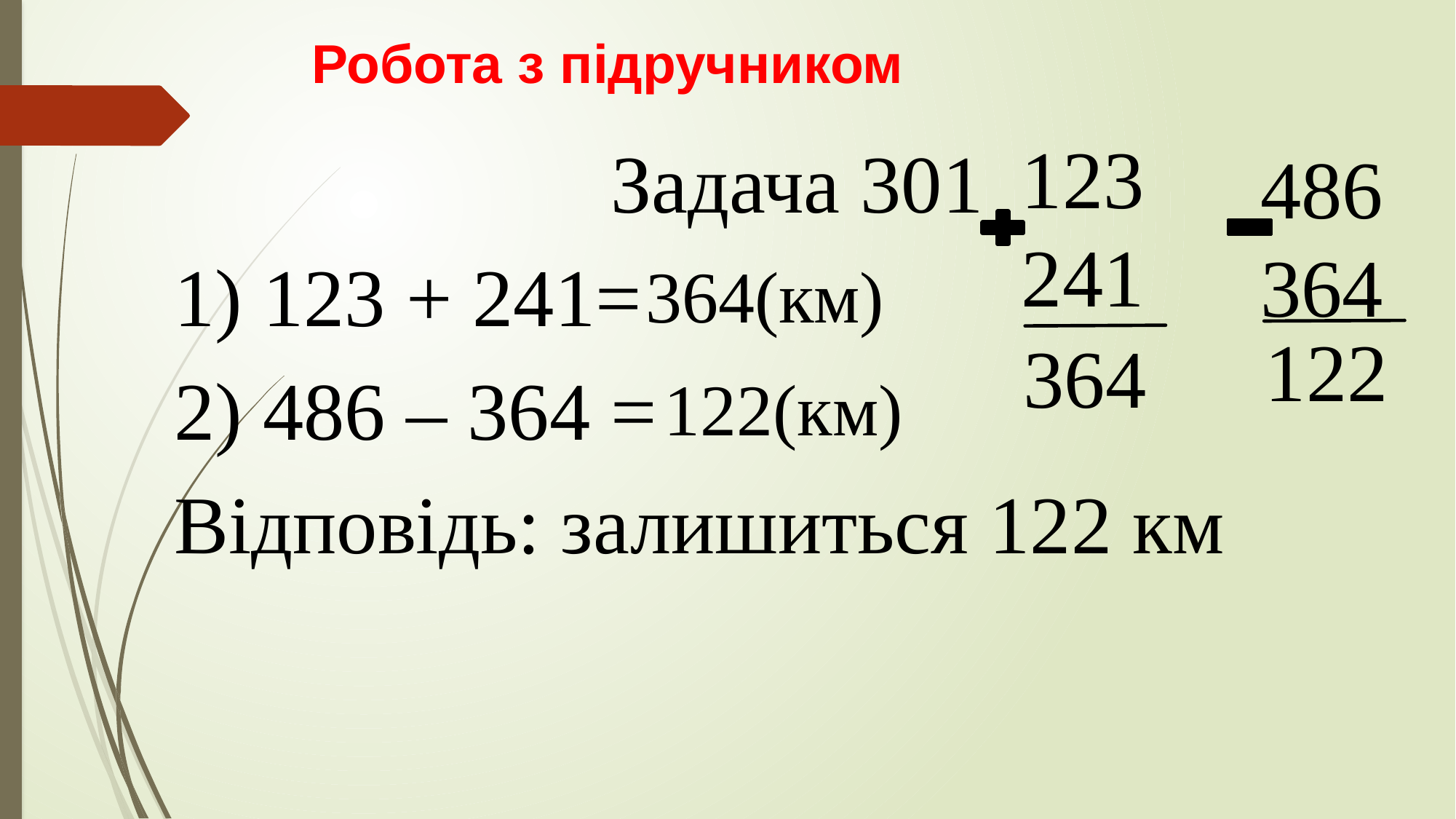

# Робота з підручником
123
241

			 	Задача 301
1) 123 + 241=
2) 486 – 364 =
Відповідь: залишиться 122 км
486
364

364(км)
122
364
122(км)